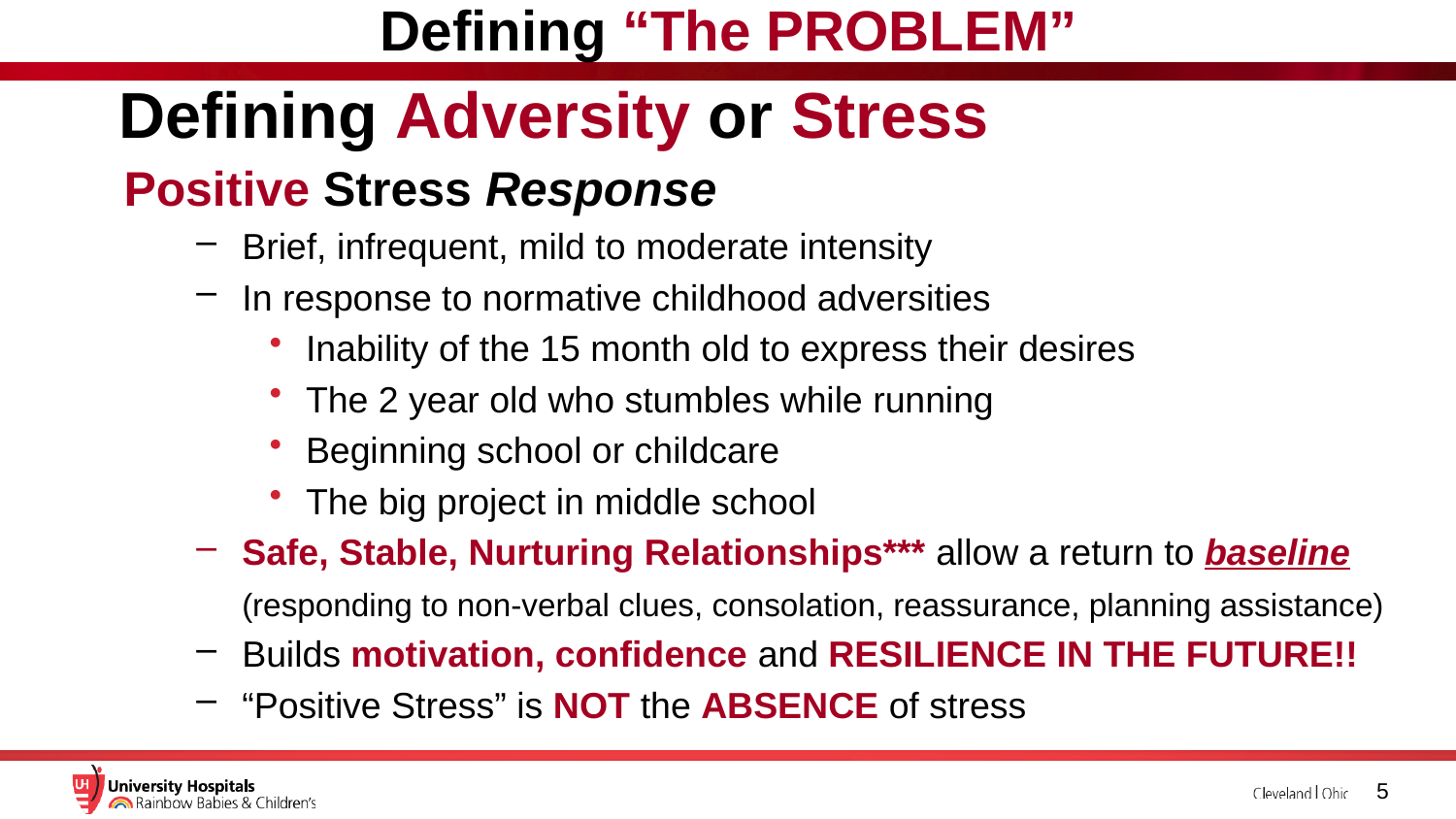

Defining “The PROBLEM”
Defining Adversity or Stress
Positive Stress Response
Brief, infrequent, mild to moderate intensity
In response to normative childhood adversities
Inability of the 15 month old to express their desires
The 2 year old who stumbles while running
Beginning school or childcare
The big project in middle school
Safe, Stable, Nurturing Relationships*** allow a return to baseline
	(responding to non-verbal clues, consolation, reassurance, planning assistance)
Builds motivation, confidence and RESILIENCE IN THE FUTURE!!
“Positive Stress” is NOT the ABSENCE of stress
5